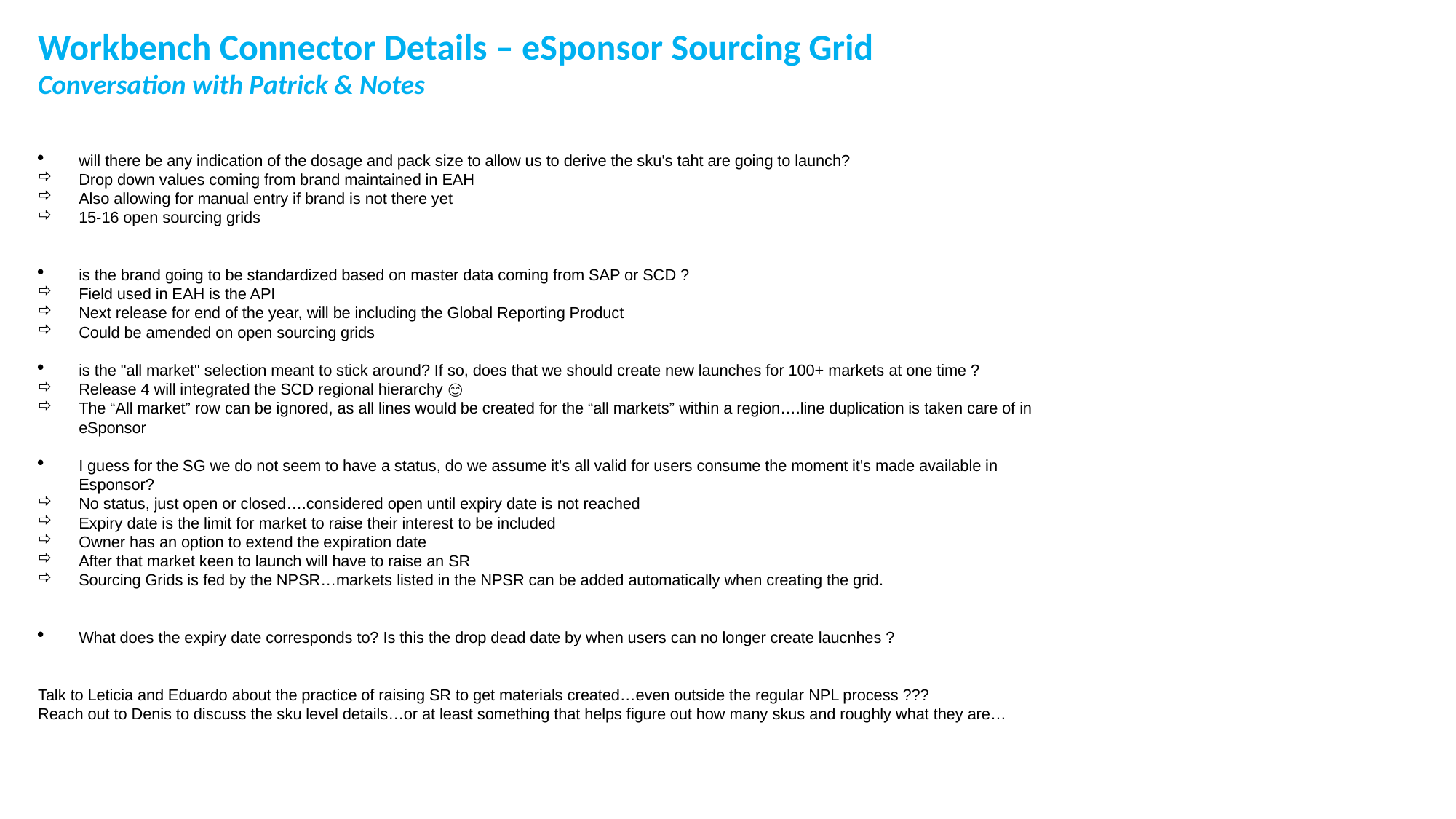

Workbench Connector Details – eSponsor Sourcing Grid
Conversation with Patrick & Notes

will there be any indication of the dosage and pack size to allow us to derive the sku's taht are going to launch?
Drop down values coming from brand maintained in EAH
Also allowing for manual entry if brand is not there yet
15-16 open sourcing grids

is the brand going to be standardized based on master data coming from SAP or SCD ?
Field used in EAH is the API
Next release for end of the year, will be including the Global Reporting Product
Could be amended on open sourcing grids

is the "all market" selection meant to stick around? If so, does that we should create new launches for 100+ markets at one time ?
Release 4 will integrated the SCD regional hierarchy 😊
The “All market” row can be ignored, as all lines would be created for the “all markets” within a region….line duplication is taken care of in eSponsor

I guess for the SG we do not seem to have a status, do we assume it's all valid for users consume the moment it's made available in Esponsor?
No status, just open or closed….considered open until expiry date is not reached
Expiry date is the limit for market to raise their interest to be included
Owner has an option to extend the expiration date
After that market keen to launch will have to raise an SR
Sourcing Grids is fed by the NPSR…markets listed in the NPSR can be added automatically when creating the grid.

What does the expiry date corresponds to? Is this the drop dead date by when users can no longer create laucnhes ?

Talk to Leticia and Eduardo about the practice of raising SR to get materials created…even outside the regular NPL process ???
Reach out to Denis to discuss the sku level details…or at least something that helps figure out how many skus and roughly what they are…